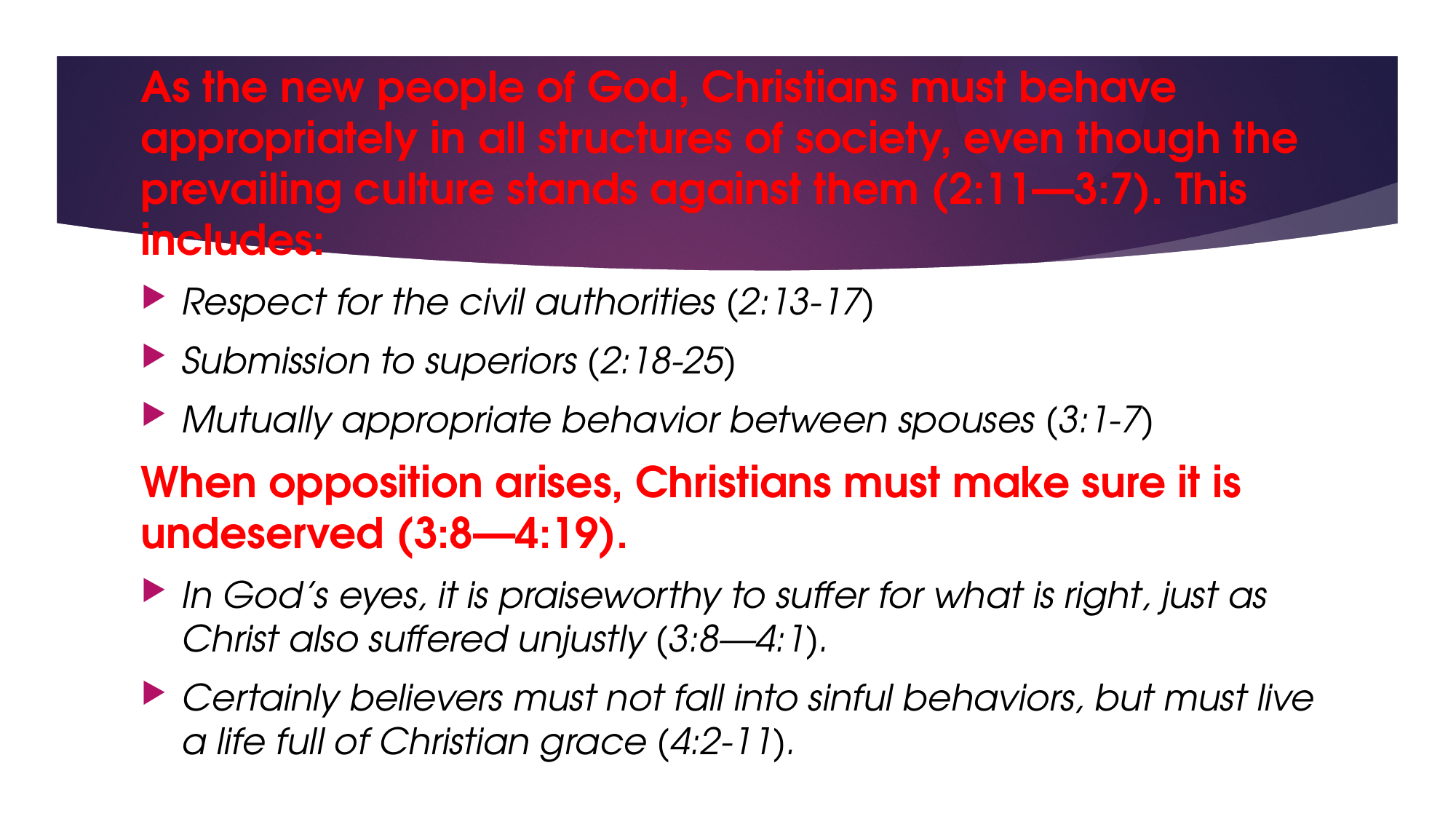

As the new people of God, Christians must behave appropriately in all structures of society, even though the prevailing culture stands against them (2:11—3:7). This includes:
Respect for the civil authorities (2:13-17)
Submission to superiors (2:18-25)
Mutually appropriate behavior between spouses (3:1-7)
When opposition arises, Christians must make sure it is undeserved (3:8—4:19).
In God’s eyes, it is praiseworthy to suffer for what is right, just as Christ also suffered unjustly (3:8—4:1).
Certainly believers must not fall into sinful behaviors, but must live a life full of Christian grace (4:2-11).